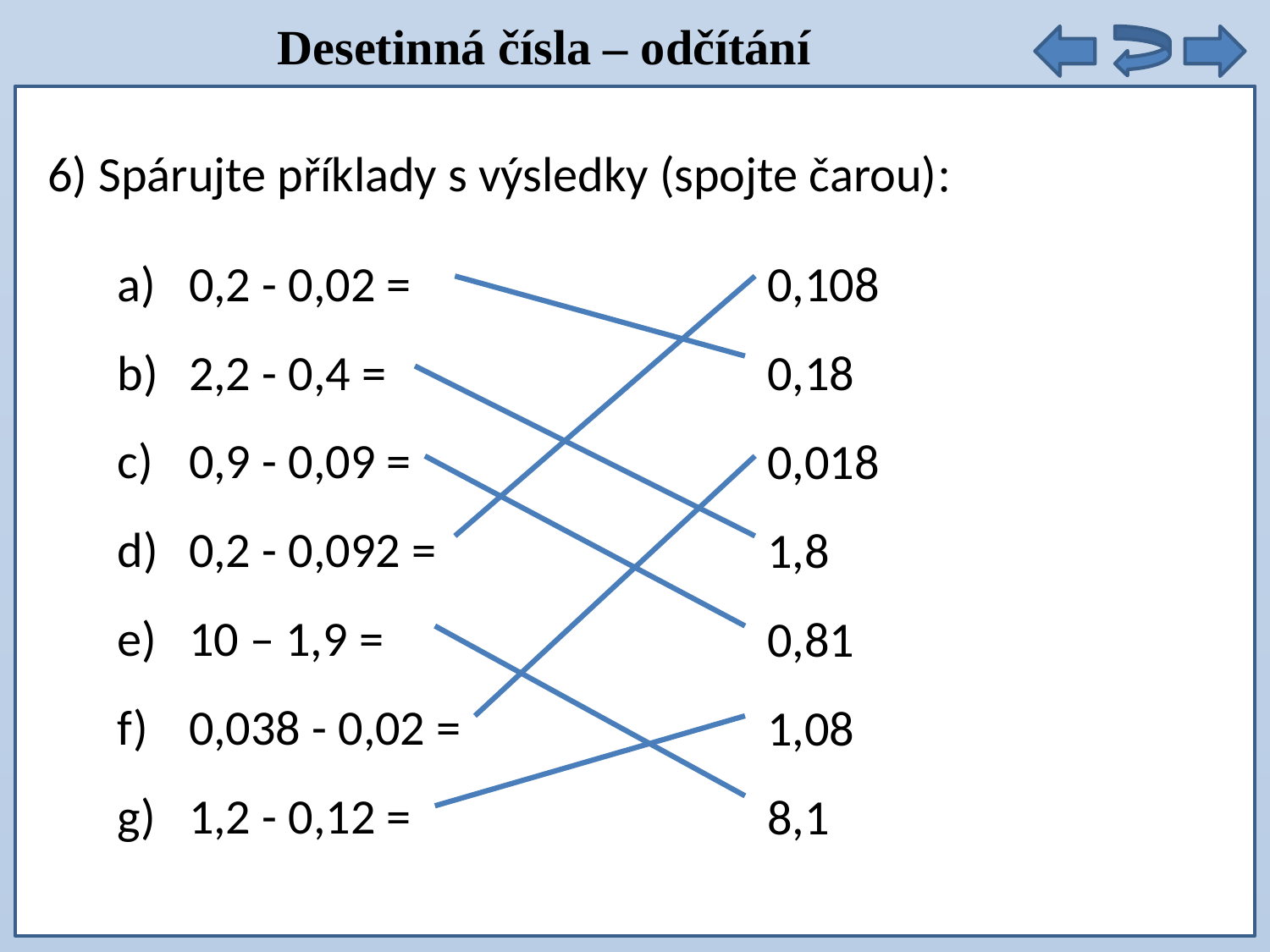

Desetinná čísla – odčítání

6) Spárujte příklady s výsledky (spojte čarou):
0,2 - 0,02 =
2,2 - 0,4 =
0,9 - 0,09 =
0,2 - 0,092 =
10 – 1,9 =
0,038 - 0,02 =
1,2 - 0,12 =
0,108
0,18
0,018
1,8
0,81
1,08
8,1